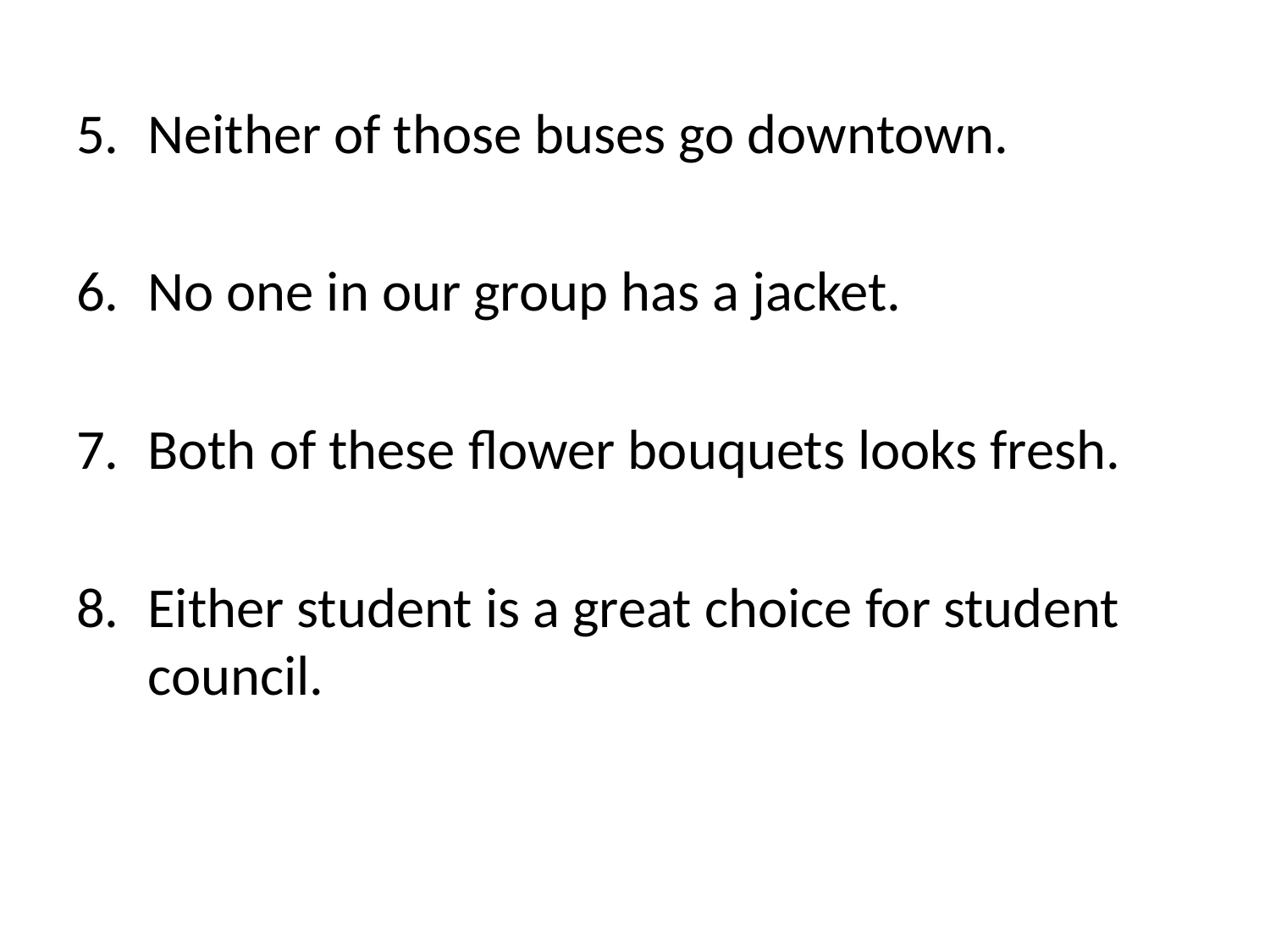

Neither of those buses go downtown.

No one in our group has a jacket.

Both of these flower bouquets looks fresh.

Either student is a great choice for student council.